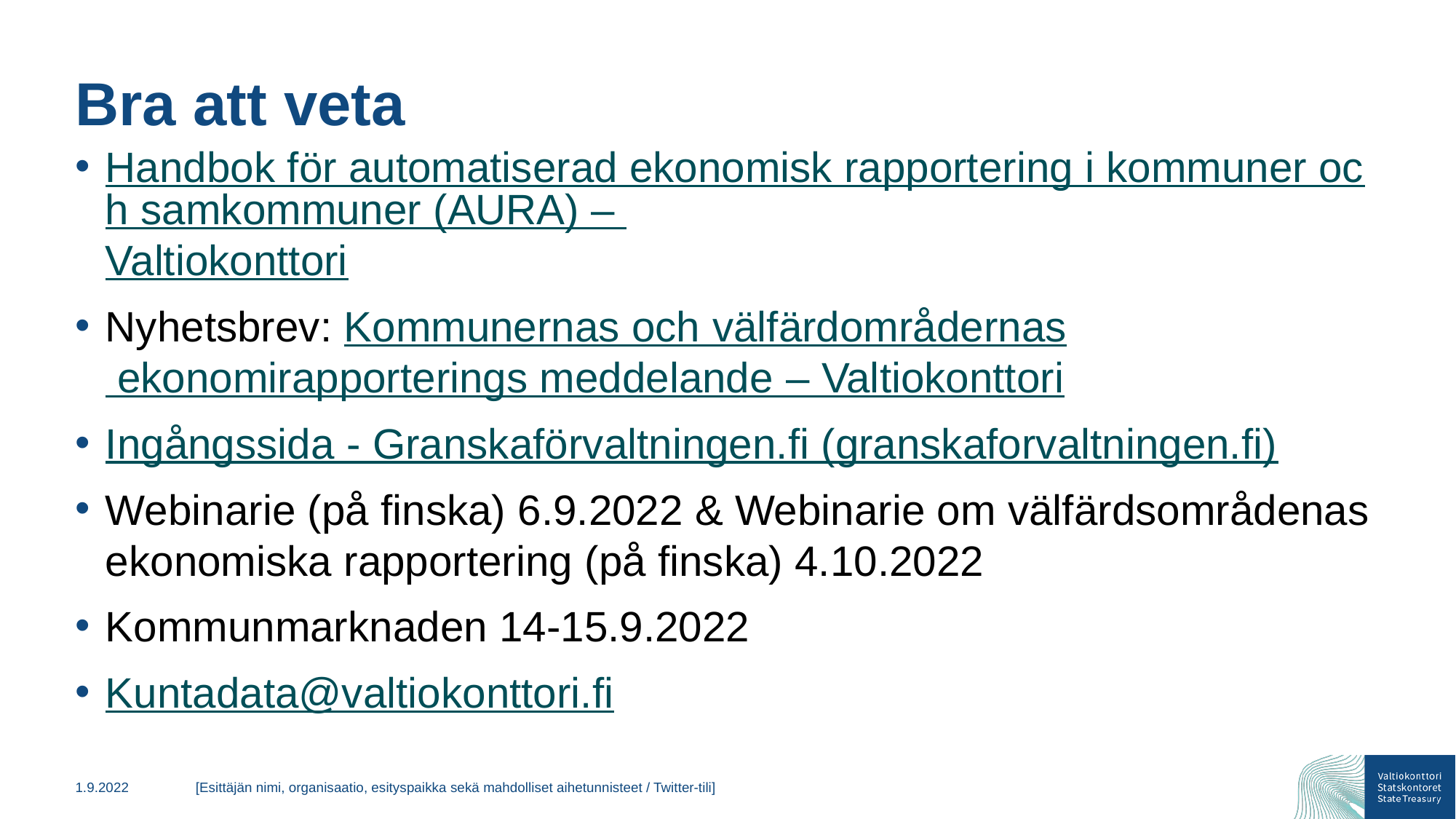

# Bra att veta
Handbok för automatiserad ekonomisk rapportering i kommuner och samkommuner (AURA) – Valtiokonttori
Nyhetsbrev: Kommunernas och välfärdområdernas ekonomirapporterings meddelande – Valtiokonttori
Ingångssida - Granskaförvaltningen.fi (granskaforvaltningen.fi)
Webinarie (på finska) 6.9.2022 & Webinarie om välfärdsområdenas ekonomiska rapportering (på finska) 4.10.2022
Kommunmarknaden 14-15.9.2022
Kuntadata@valtiokonttori.fi

1.9.2022
[Esittäjän nimi, organisaatio, esityspaikka sekä mahdolliset aihetunnisteet / Twitter-tili]